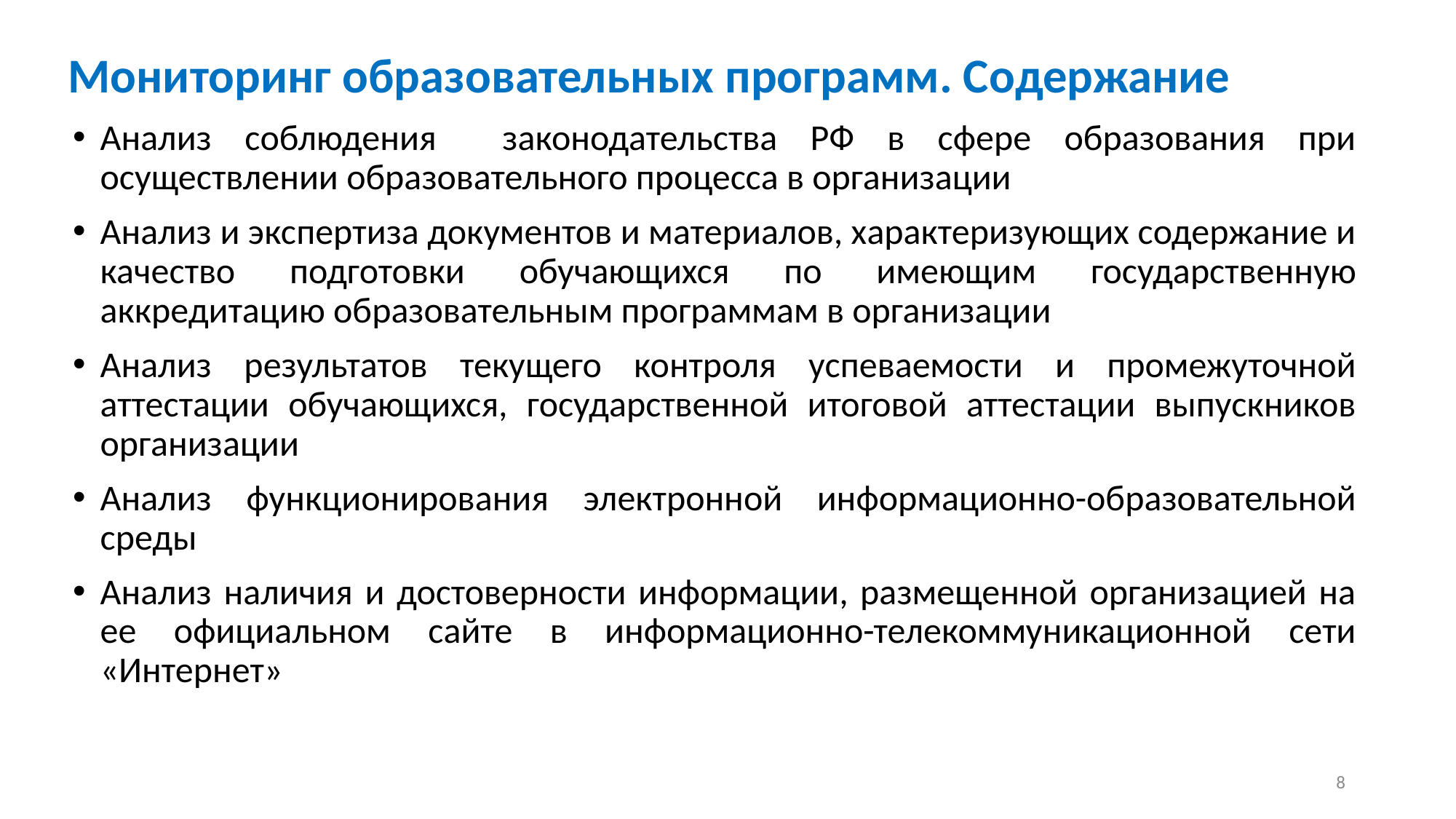

Мониторинг образовательных программ. Содержание
Анализ соблюдения  законодательства РФ в сфере образования при осуществлении образовательного процесса в организации
Анализ и экспертиза документов и материалов, характеризующих содержание и качество подготовки обучающихся по имеющим государственную аккредитацию образовательным программам в организации
Анализ результатов текущего контроля успеваемости и промежуточной аттестации обучающихся, государственной итоговой аттестации выпускников организации
Анализ функционирования электронной информационно-образовательной среды
Анализ наличия и достоверности информации, размещенной организацией на ее официальном сайте в информационно-телекоммуникационной сети «Интернет»

8